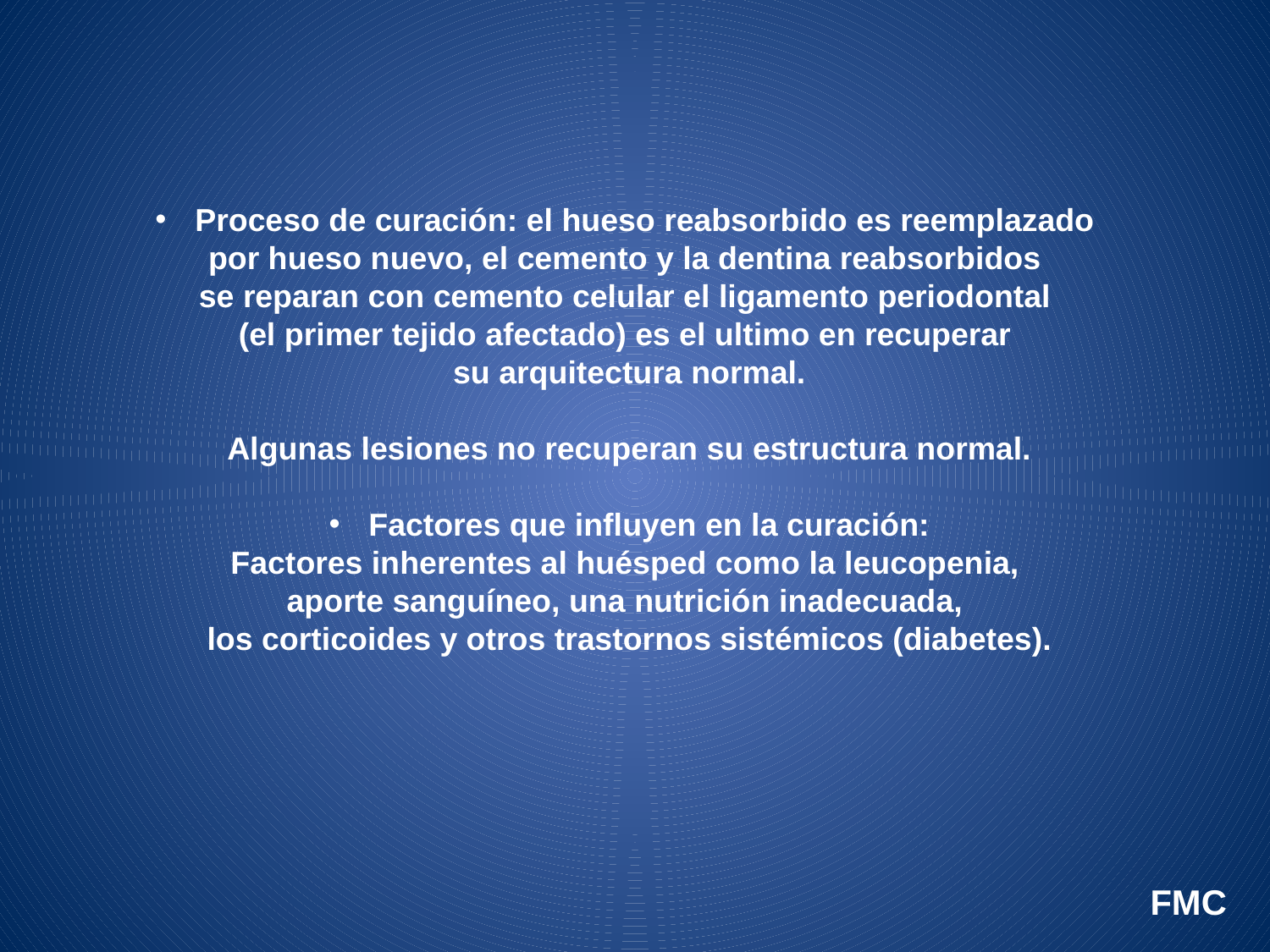

Proceso de curación: el hueso reabsorbido es reemplazado
por hueso nuevo, el cemento y la dentina reabsorbidos
se reparan con cemento celular el ligamento periodontal
(el primer tejido afectado) es el ultimo en recuperar
su arquitectura normal.

Algunas lesiones no recuperan su estructura normal.

Factores que influyen en la curación:
Factores inherentes al huésped como la leucopenia,
aporte sanguíneo, una nutrición inadecuada,
los corticoides y otros trastornos sistémicos (diabetes).

FMC